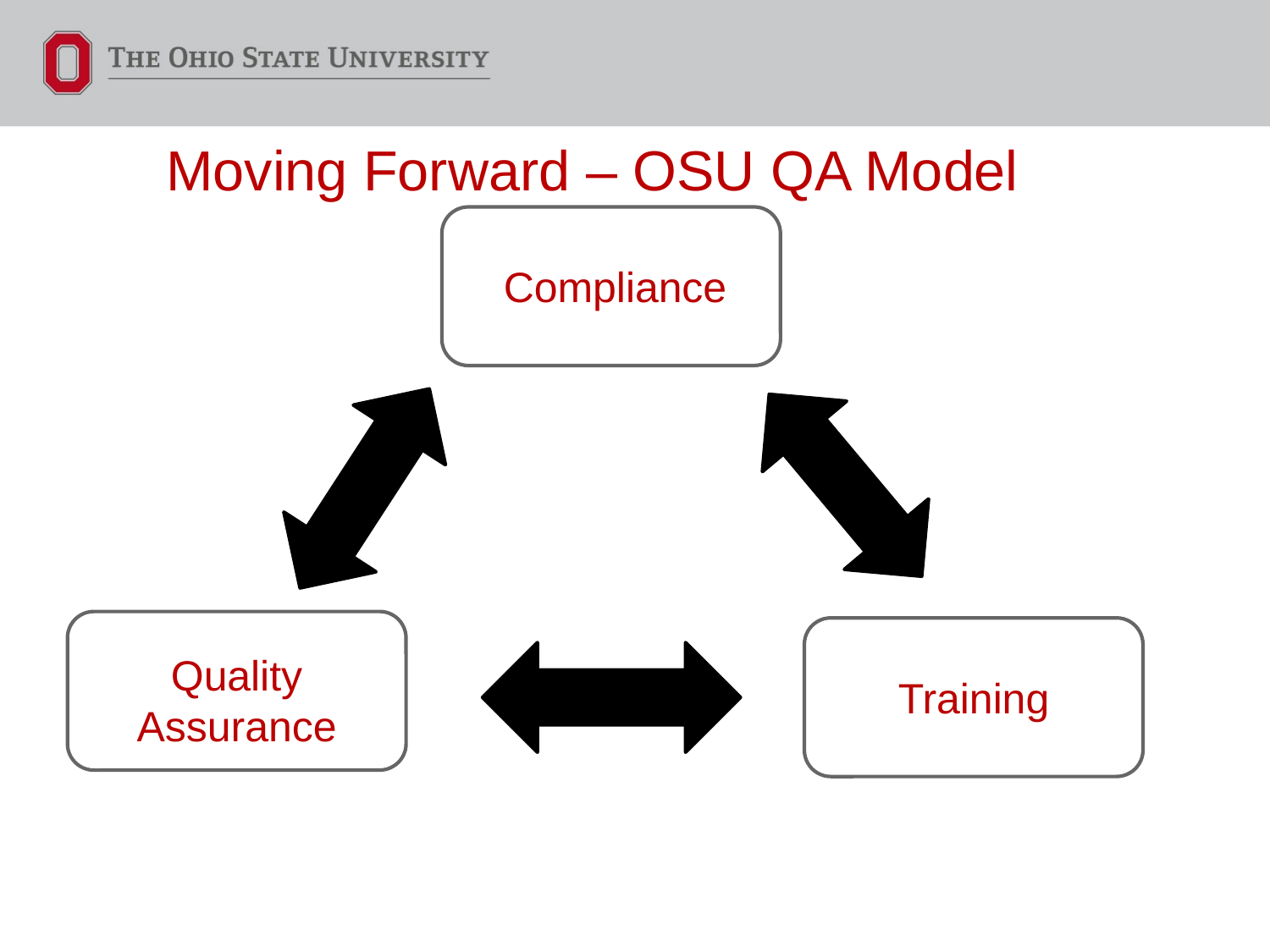

# Moving Forward – OSU QA Model

Compliance

Training
Quality Assurance